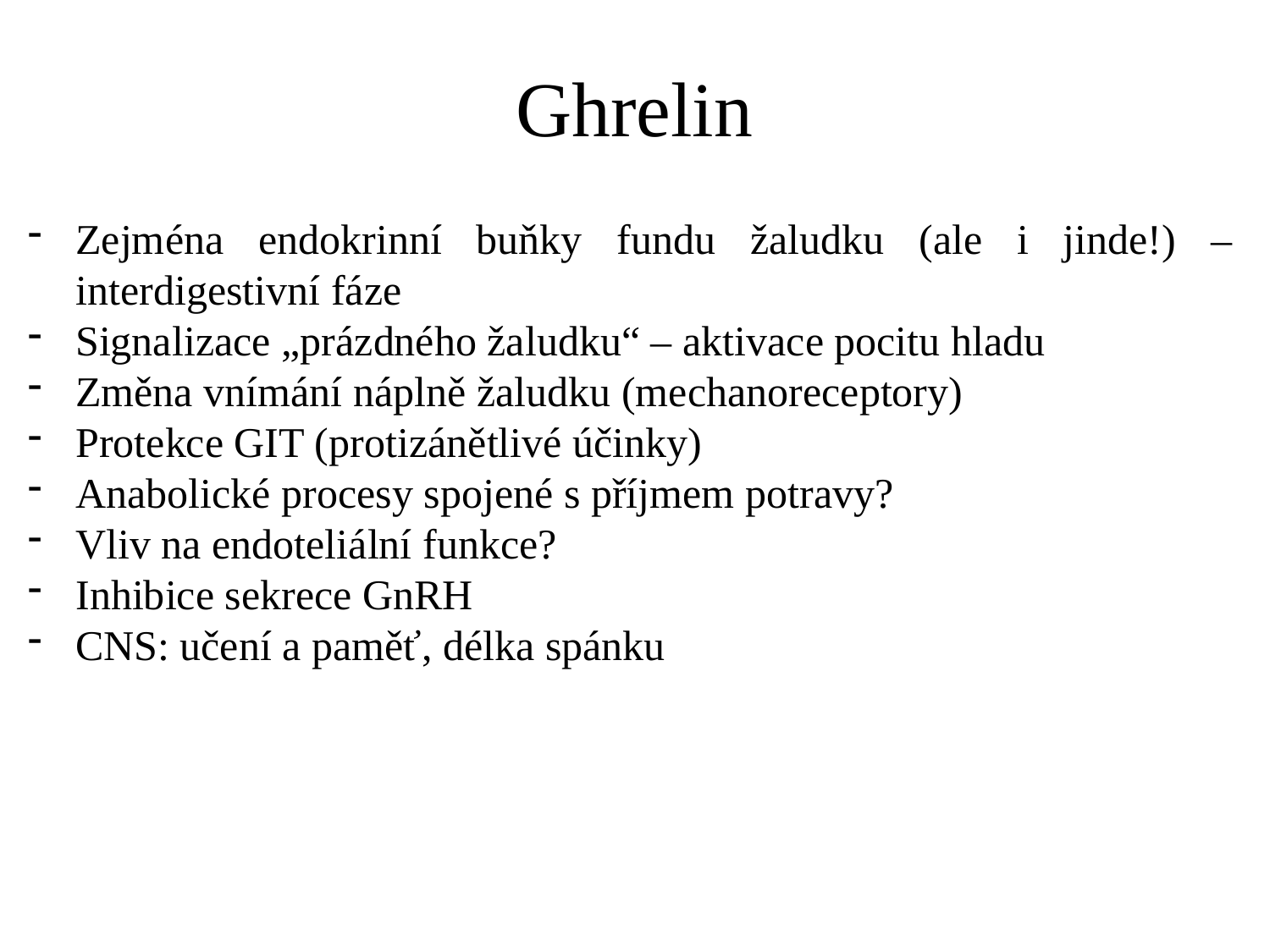

# Ghrelin
Zejména endokrinní buňky fundu žaludku (ale i jinde!) – interdigestivní fáze
Signalizace „prázdného žaludku“ – aktivace pocitu hladu
Změna vnímání náplně žaludku (mechanoreceptory)
Protekce GIT (protizánětlivé účinky)
Anabolické procesy spojené s příjmem potravy?
Vliv na endoteliální funkce?
Inhibice sekrece GnRH
CNS: učení a paměť, délka spánku